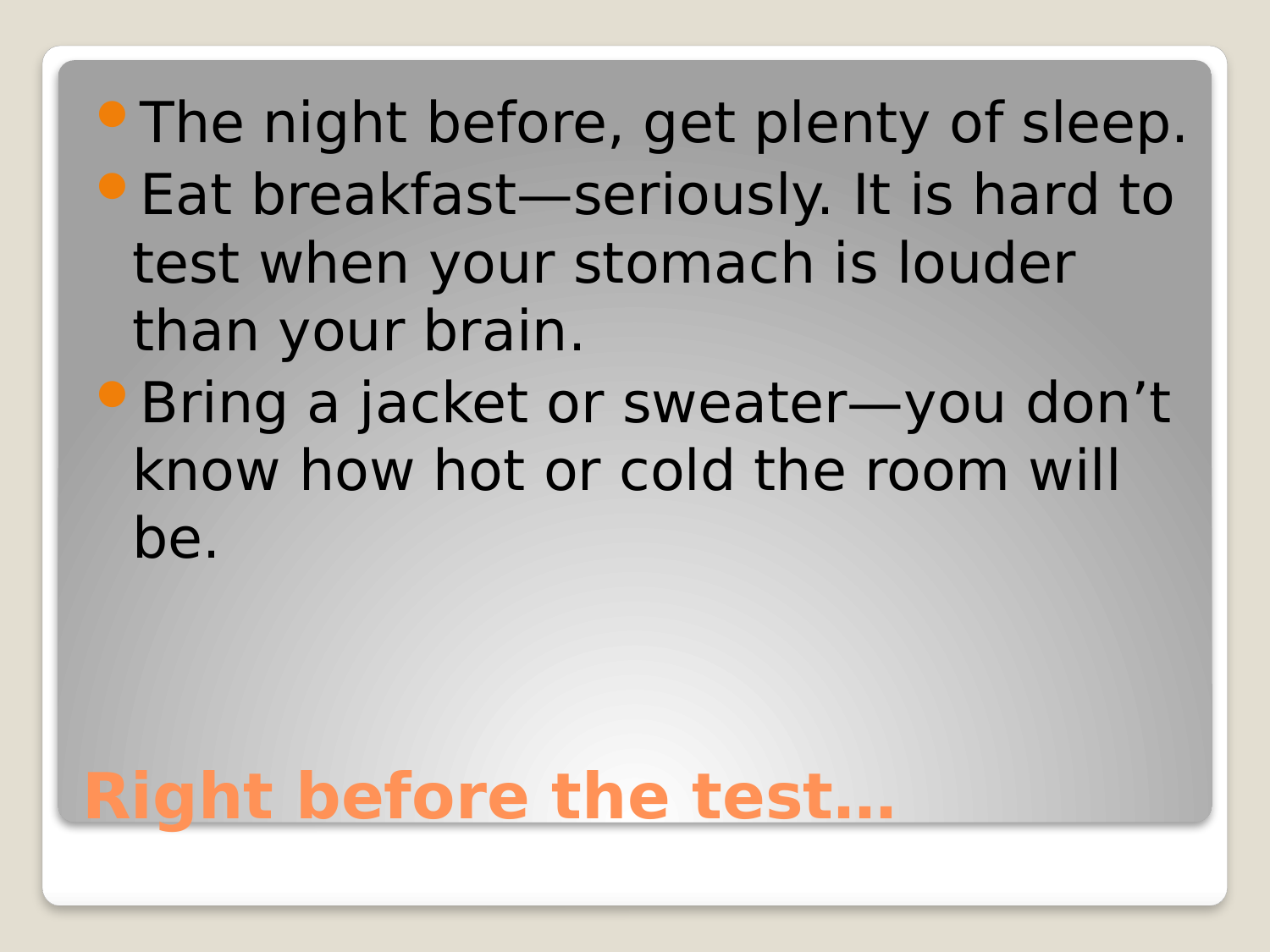

The night before, get plenty of sleep.
Eat breakfast—seriously. It is hard to test when your stomach is louder than your brain.
Bring a jacket or sweater—you don’t know how hot or cold the room will be.
# Right before the test…